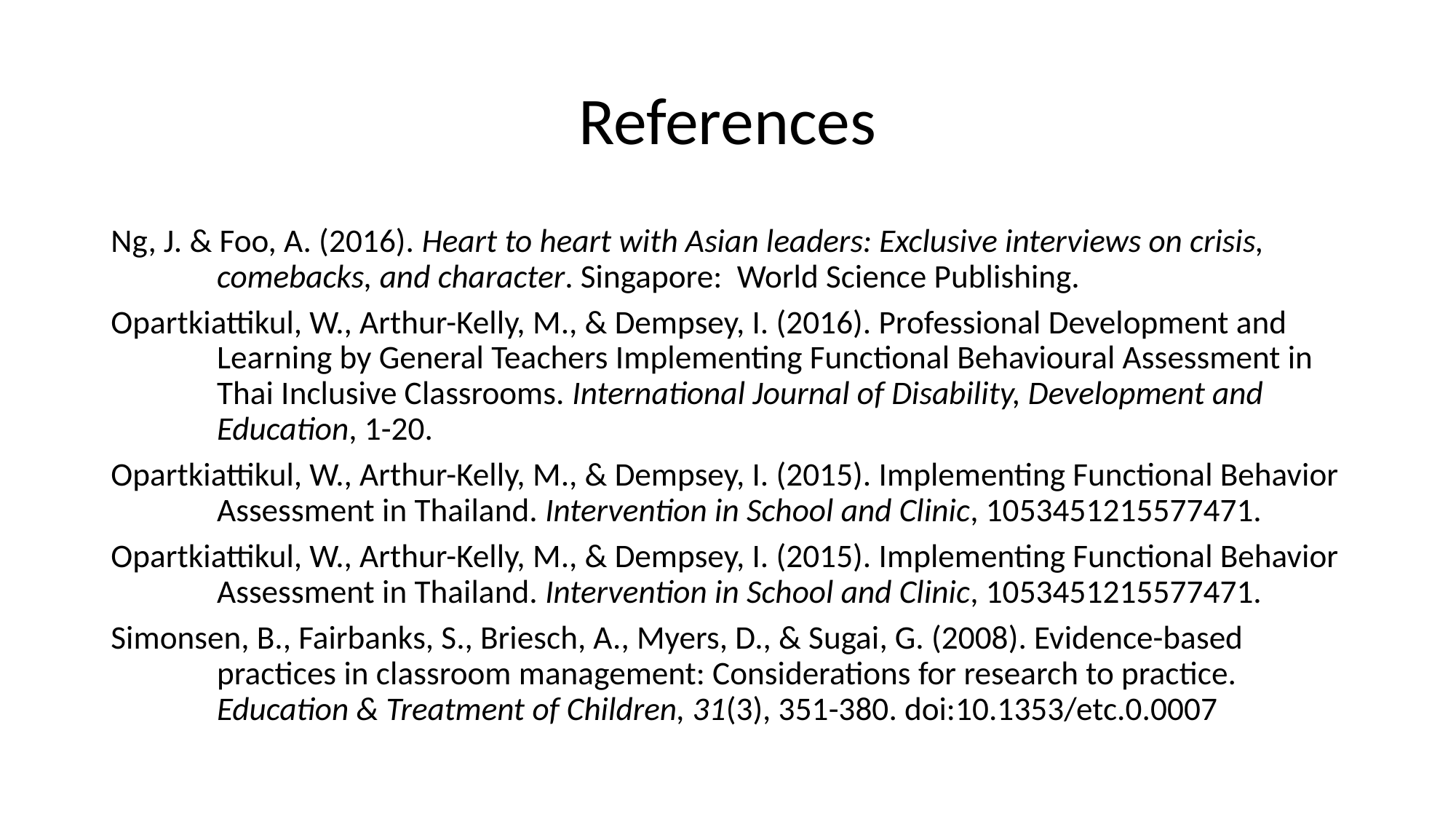

# References
Ng, J. & Foo, A. (2016). Heart to heart with Asian leaders: Exclusive interviews on crisis, comebacks, and character. Singapore:  World Science Publishing.
Opartkiattikul, W., Arthur-Kelly, M., & Dempsey, I. (2016). Professional Development and Learning by General Teachers Implementing Functional Behavioural Assessment in Thai Inclusive Classrooms. International Journal of Disability, Development and Education, 1-20.
Opartkiattikul, W., Arthur-Kelly, M., & Dempsey, I. (2015). Implementing Functional Behavior Assessment in Thailand. Intervention in School and Clinic, 1053451215577471.
Opartkiattikul, W., Arthur-Kelly, M., & Dempsey, I. (2015). Implementing Functional Behavior Assessment in Thailand. Intervention in School and Clinic, 1053451215577471.
Simonsen, B., Fairbanks, S., Briesch, A., Myers, D., & Sugai, G. (2008). Evidence-based practices in classroom management: Considerations for research to practice. Education & Treatment of Children, 31(3), 351-380. doi:10.1353/etc.0.0007